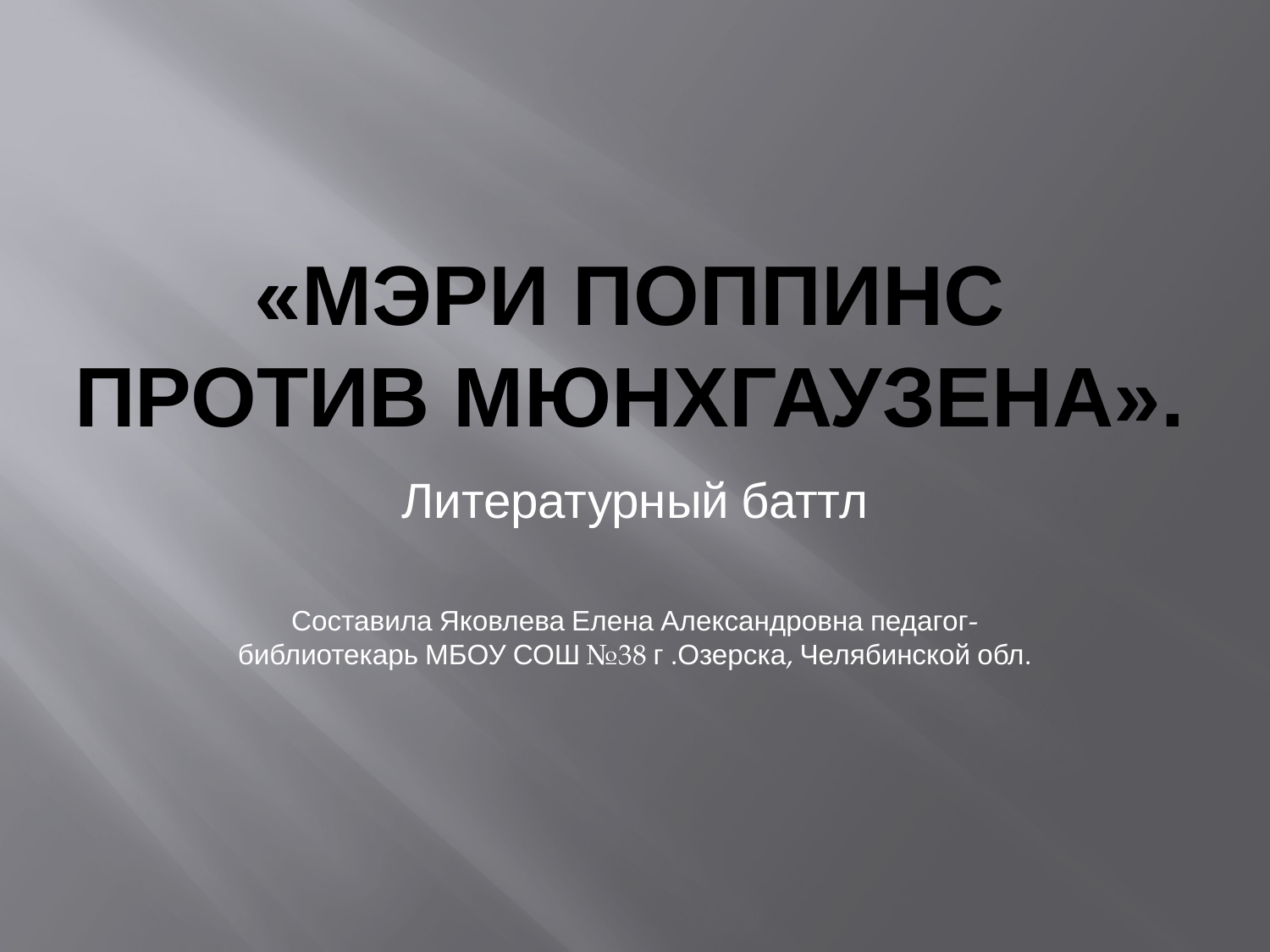

# «Мэри Поппинс против Мюнхгаузена».
Литературный баттл

Составила Яковлева Елена Александровна педагог-библиотекарь МБОУ СОШ №38 г .Озерска, Челябинской обл.